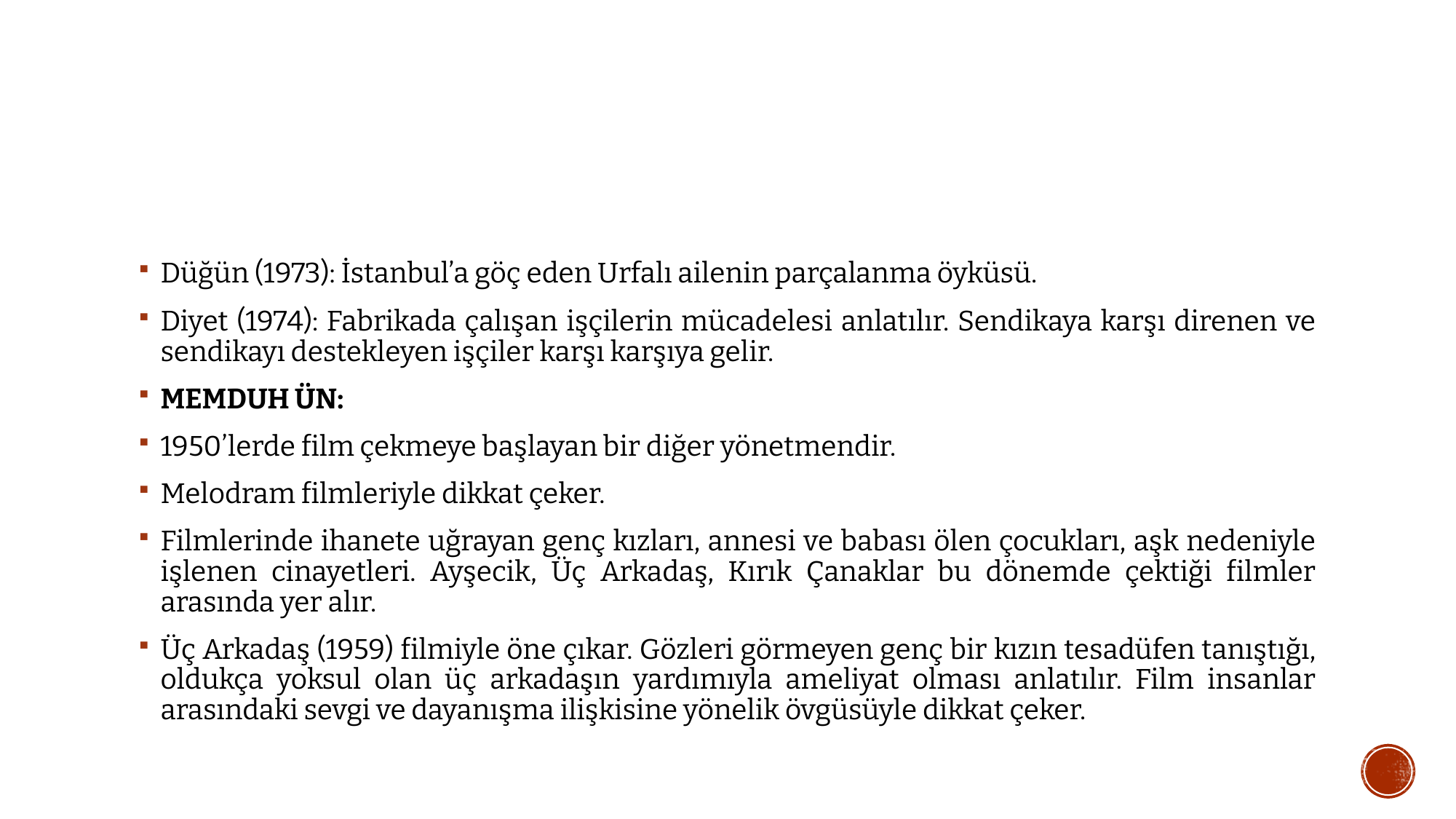

#
Düğün (1973): İstanbul’a göç eden Urfalı ailenin parçalanma öyküsü.
Diyet (1974): Fabrikada çalışan işçilerin mücadelesi anlatılır. Sendikaya karşı direnen ve sendikayı destekleyen işçiler karşı karşıya gelir.
MEMDUH ÜN:
1950’lerde film çekmeye başlayan bir diğer yönetmendir.
Melodram filmleriyle dikkat çeker.
Filmlerinde ihanete uğrayan genç kızları, annesi ve babası ölen çocukları, aşk nedeniyle işlenen cinayetleri. Ayşecik, Üç Arkadaş, Kırık Çanaklar bu dönemde çektiği filmler arasında yer alır.
Üç Arkadaş (1959) filmiyle öne çıkar. Gözleri görmeyen genç bir kızın tesadüfen tanıştığı, oldukça yoksul olan üç arkadaşın yardımıyla ameliyat olması anlatılır. Film insanlar arasındaki sevgi ve dayanışma ilişkisine yönelik övgüsüyle dikkat çeker.